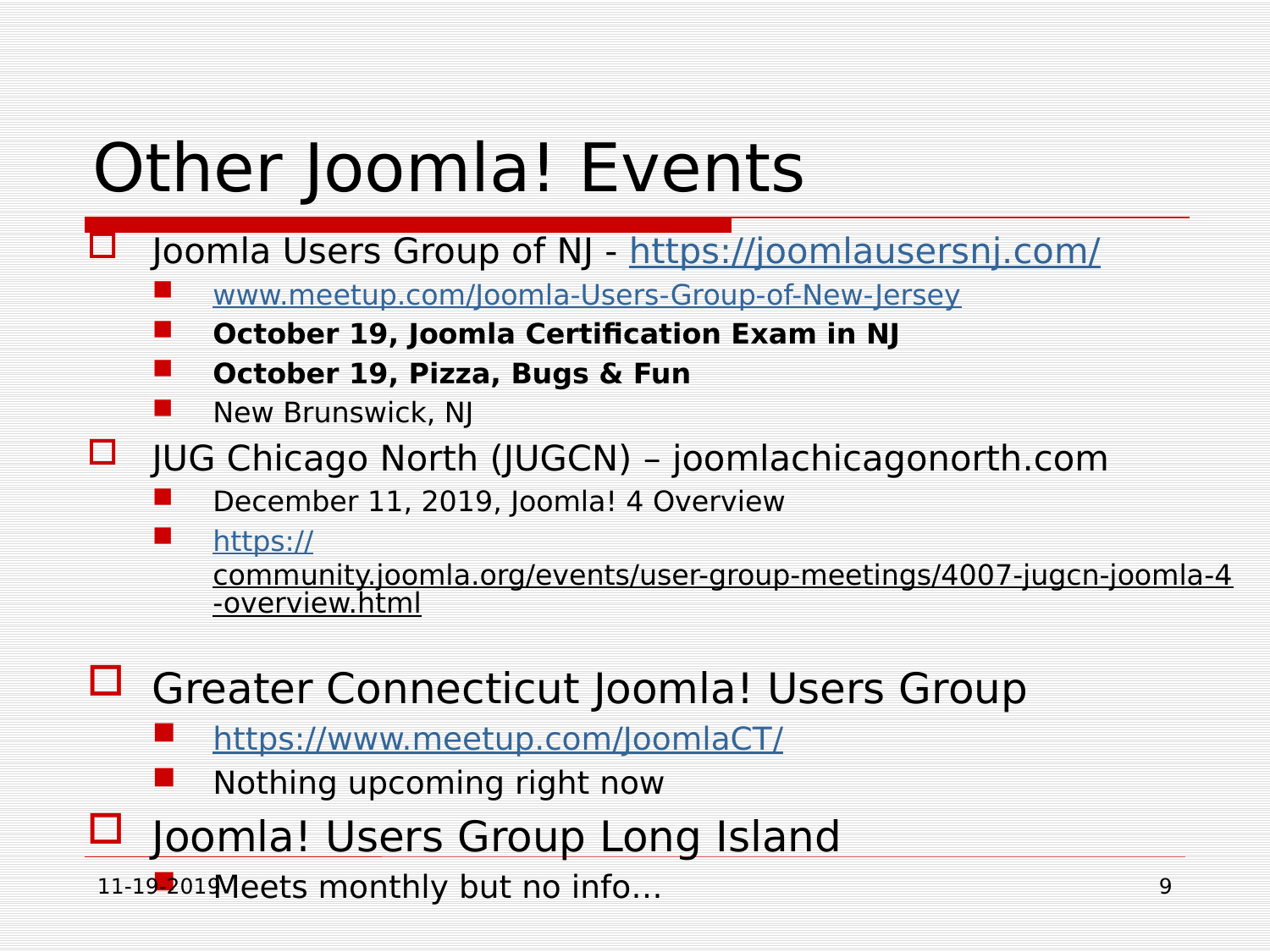

# Other Joomla! Events
Joomla Users Group of NJ - https://joomlausersnj.com/
www.meetup.com/Joomla-Users-Group-of-New-Jersey
October 19, Joomla Certification Exam in NJ
October 19, Pizza, Bugs & Fun
New Brunswick, NJ
JUG Chicago North (JUGCN) – joomlachicagonorth.com
December 11, 2019, Joomla! 4 Overview
https://community.joomla.org/events/user-group-meetings/4007-jugcn-joomla-4-overview.html
Greater Connecticut Joomla! Users Group
https://www.meetup.com/JoomlaCT/
Nothing upcoming right now
Joomla! Users Group Long Island
Meets monthly but no info…

11-19-2019
9